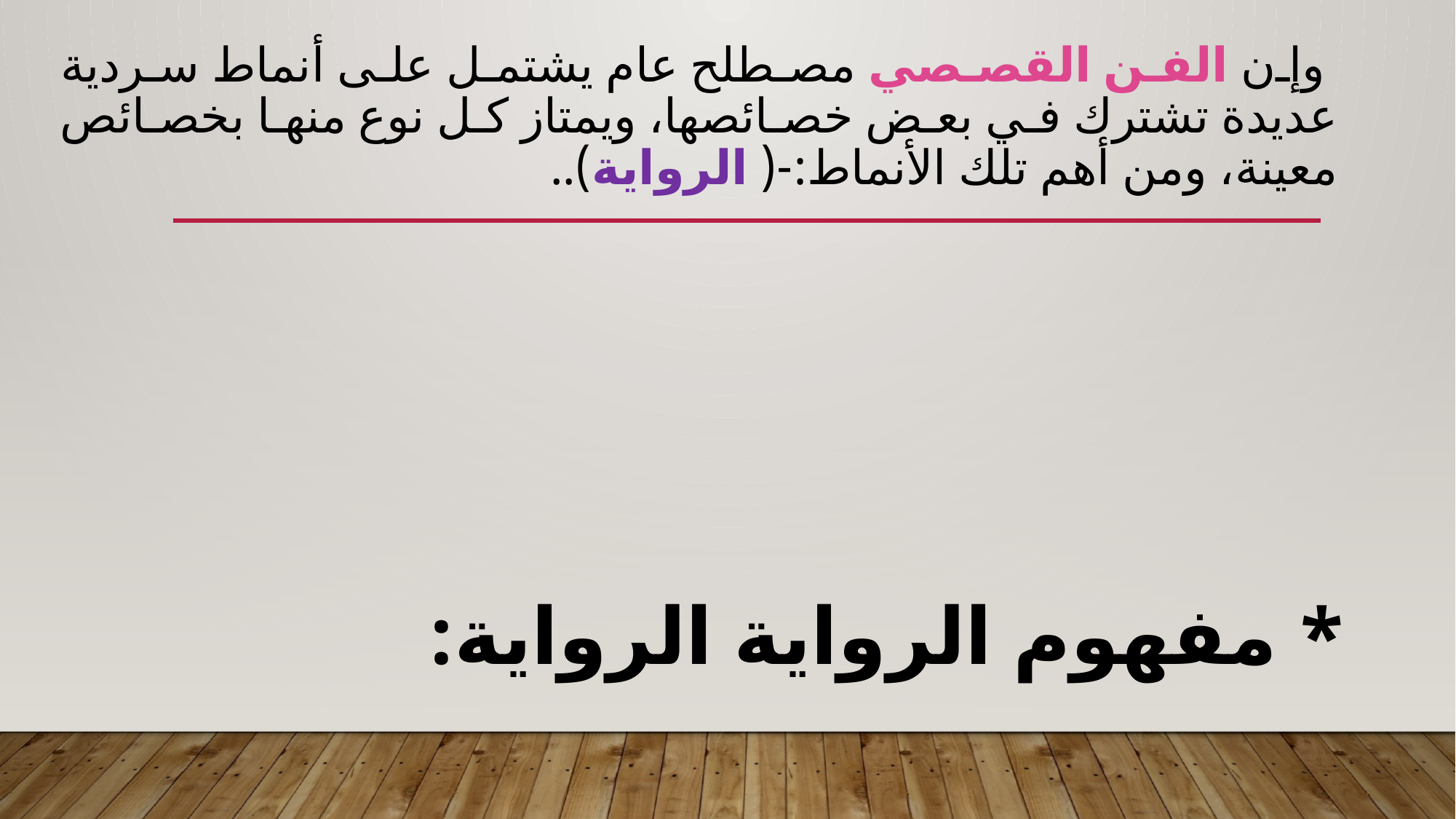

# وإن الفن القصصي مصطلح عام يشتمل على أنماط سردية عديدة تشترك في بعض خصائصها، ويمتاز كل نوع منها بخصائص معينة، ومن أهم تلك الأنماط:-( الرواية)..
* مفهوم الرواية الرواية: